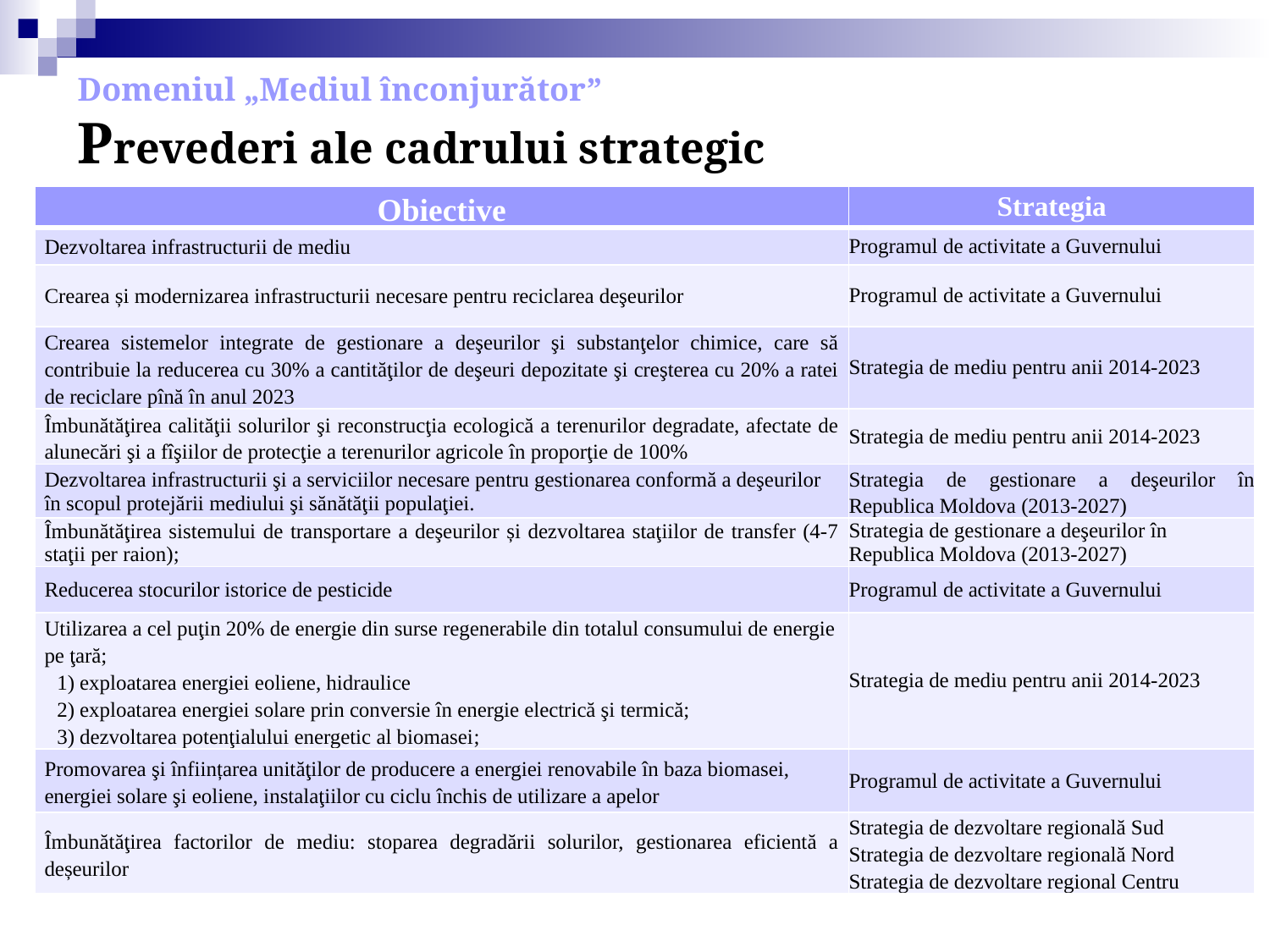

# Domeniul „Mediul înconjurător” Prevederi ale cadrului strategic
| Obiective | Strategia |
| --- | --- |
| Dezvoltarea infrastructurii de mediu | Programul de activitate a Guvernului |
| Crearea și modernizarea infrastructurii necesare pentru reciclarea deşeurilor | Programul de activitate a Guvernului |
| Crearea sistemelor integrate de gestionare a deşeurilor şi substanţelor chimice, care să contribuie la reducerea cu 30% a cantităţilor de deşeuri depozitate şi creşterea cu 20% a ratei de reciclare pînă în anul 2023 | Strategia de mediu pentru anii 2014-2023 |
| Îmbunătăţirea calităţii solurilor şi reconstrucţia ecologică a terenurilor degradate, afectate de alunecări şi a fîşiilor de protecţie a terenurilor agricole în proporţie de 100% | Strategia de mediu pentru anii 2014-2023 |
| Dezvoltarea infrastructurii şi a serviciilor necesare pentru gestionarea conformă a deşeurilor în scopul protejării mediului şi sănătăţii populaţiei. | Strategia de gestionare a deşeurilor în Republica Moldova (2013-2027) |
| Îmbunătăţirea sistemului de transportare a deşeurilor și dezvoltarea staţiilor de transfer (4-7 staţii per raion); | Strategia de gestionare a deşeurilor în Republica Moldova (2013-2027) |
| Reducerea stocurilor istorice de pesticide | Programul de activitate a Guvernului |
| Utilizarea a cel puţin 20% de energie din surse regenerabile din totalul consumului de energie pe ţară; 1) exploatarea energiei eoliene, hidraulice 2) exploatarea energiei solare prin conversie în energie electrică şi termică; 3) dezvoltarea potenţialului energetic al biomasei; | Strategia de mediu pentru anii 2014-2023 |
| Promovarea şi înființarea unităţilor de producere a energiei renovabile în baza biomasei, energiei solare şi eoliene, instalaţiilor cu ciclu închis de utilizare a apelor | Programul de activitate a Guvernului |
| Îmbunătăţirea factorilor de mediu: stoparea degradării solurilor, gestionarea eficientă a deșeurilor | Strategia de dezvoltare regională Sud Strategia de dezvoltare regională Nord Strategia de dezvoltare regional Centru |